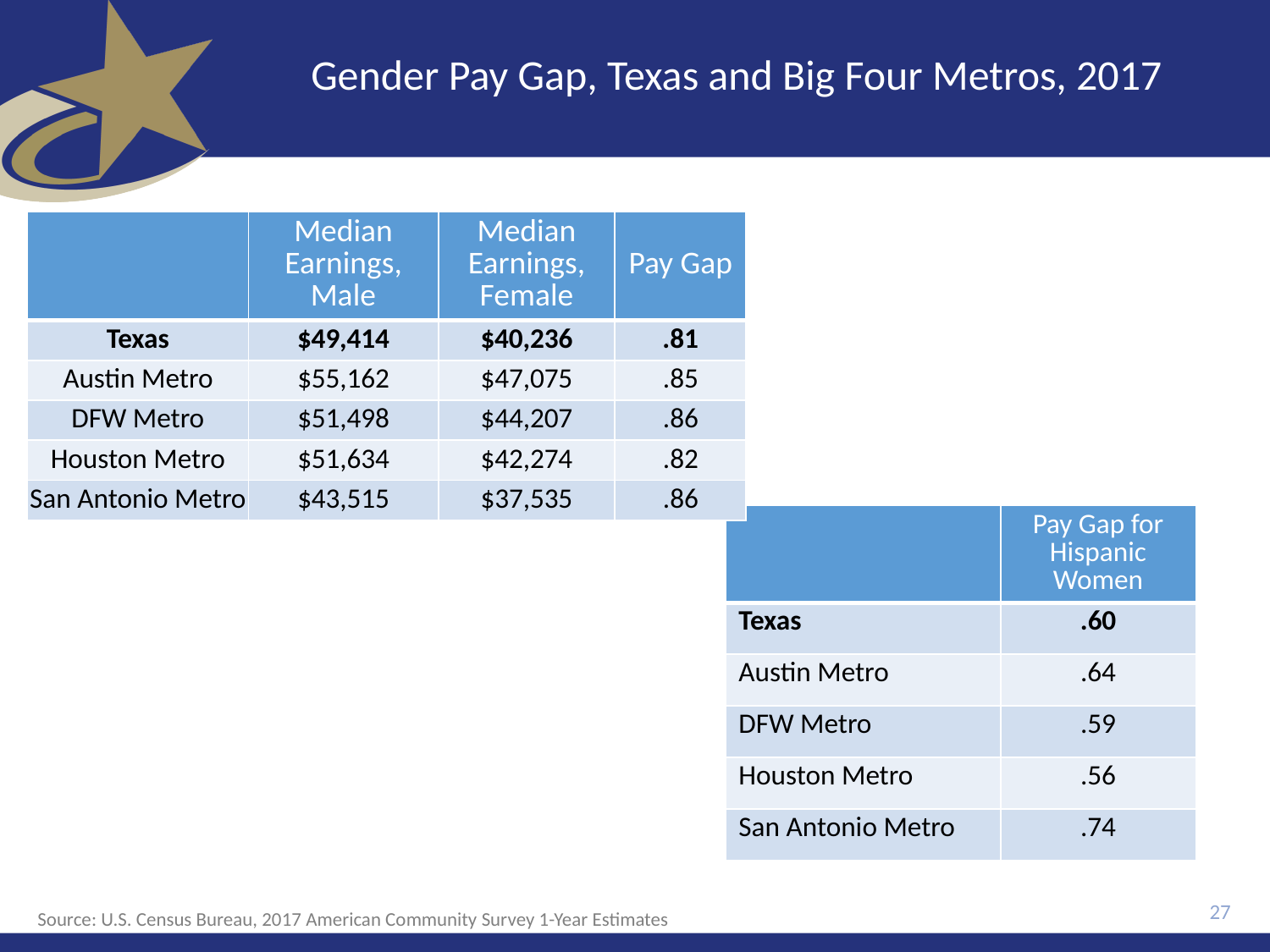

# Gender Pay Gap, Texas and Big Four Metros, 2017
|  | Median Earnings, Male | Median Earnings, Female | Pay Gap |
| --- | --- | --- | --- |
| Texas | $49,414 | $40,236 | .81 |
| Austin Metro | $55,162 | $47,075 | .85 |
| DFW Metro | $51,498 | $44,207 | .86 |
| Houston Metro | $51,634 | $42,274 | .82 |
| San Antonio Metro | $43,515 | $37,535 | .86 |
|  | Pay Gap for Hispanic Women |
| --- | --- |
| Texas | .60 |
| Austin Metro | .64 |
| DFW Metro | .59 |
| Houston Metro | .56 |
| San Antonio Metro | .74 |
27
Source: U.S. Census Bureau, 2017 American Community Survey 1-Year Estimates